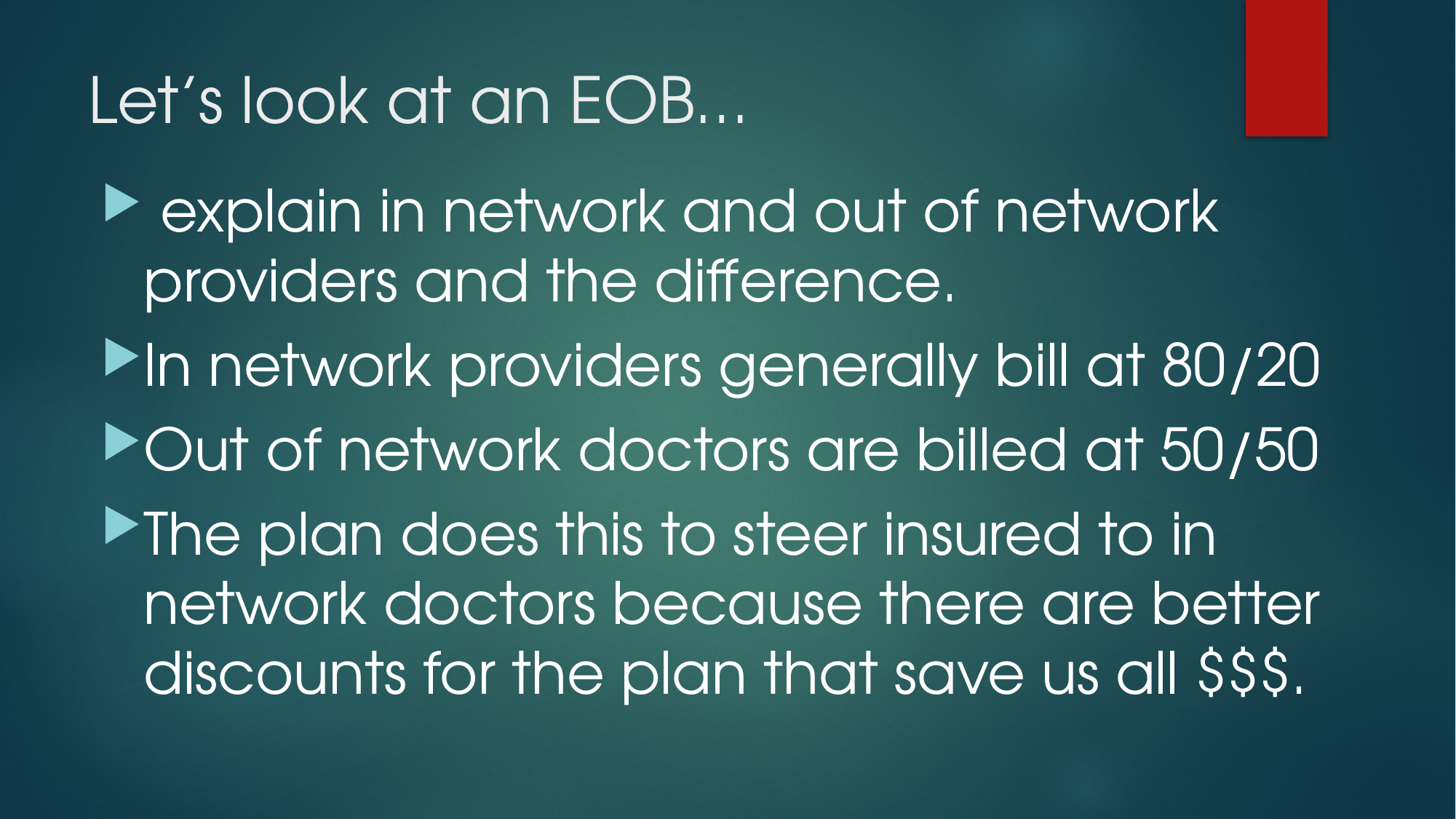

# Let’s look at an EOB…
 explain in network and out of network providers and the difference.
In network providers generally bill at 80/20
Out of network doctors are billed at 50/50
The plan does this to steer insured to in network doctors because there are better discounts for the plan that save us all $$$.